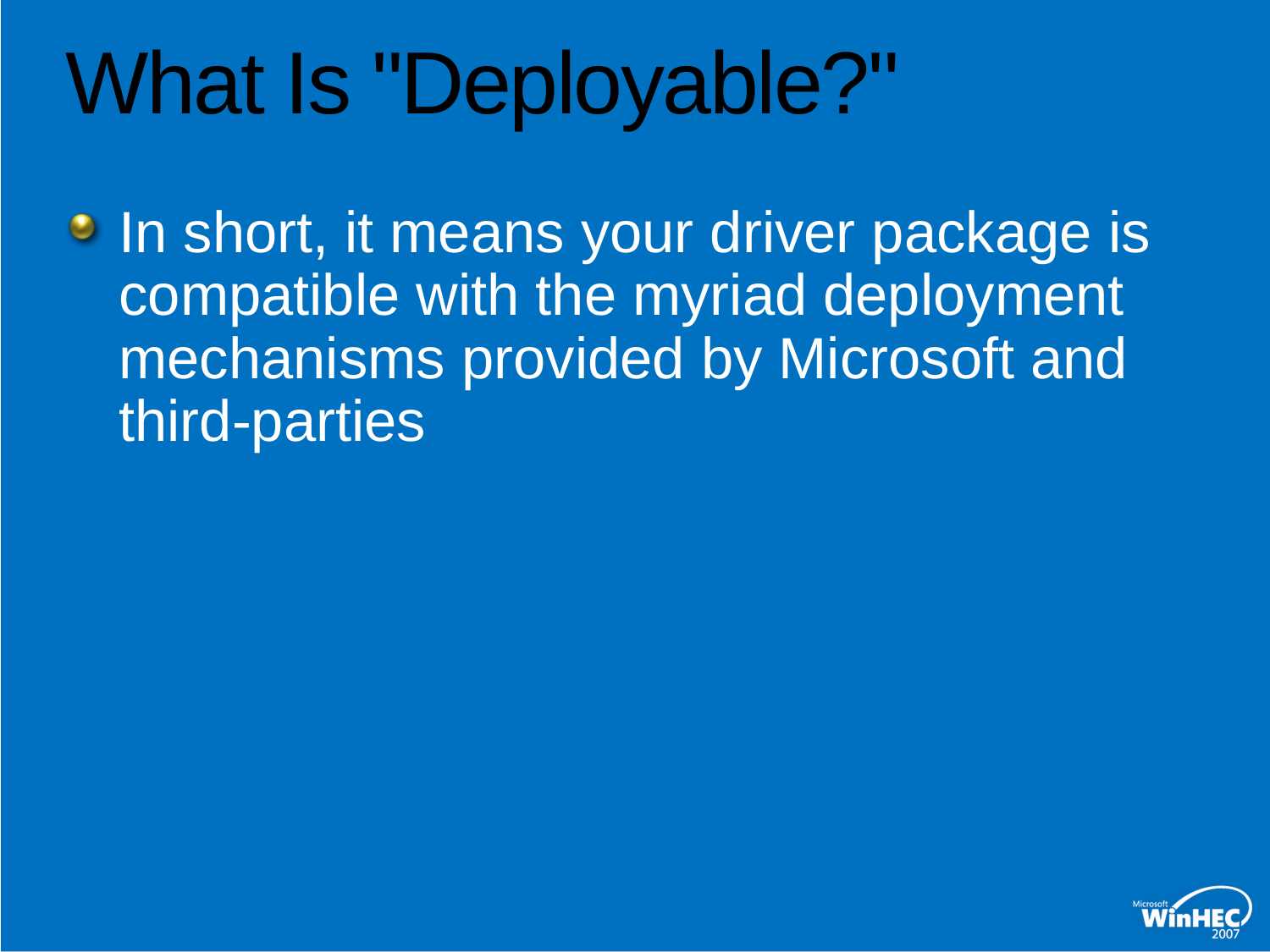

# What Is "Deployable?"
In short, it means your driver package is compatible with the myriad deployment mechanisms provided by Microsoft and third-parties